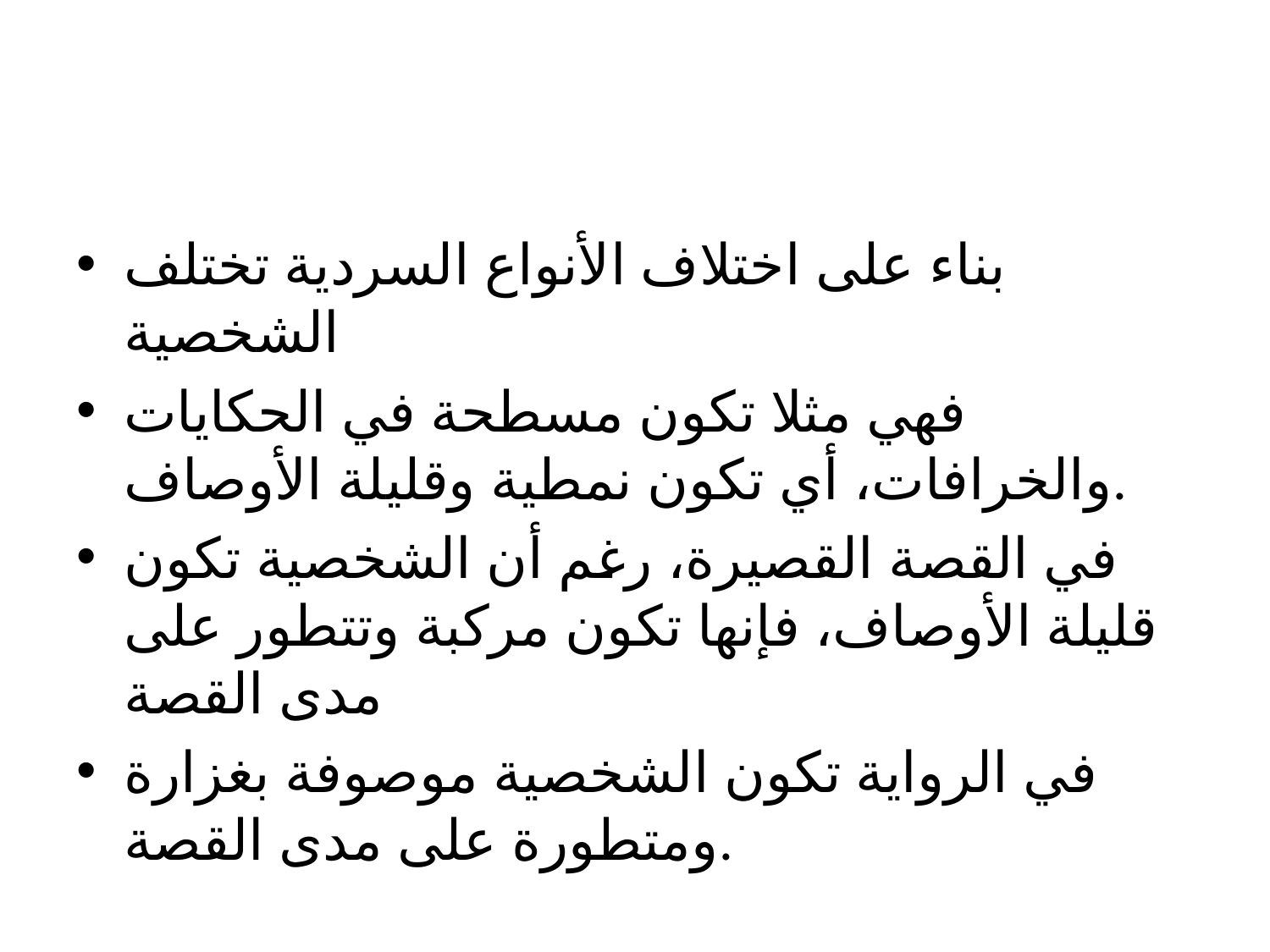

#
بناء على اختلاف الأنواع السردية تختلف الشخصية
فهي مثلا تكون مسطحة في الحكايات والخرافات، أي تكون نمطية وقليلة الأوصاف.
في القصة القصيرة، رغم أن الشخصية تكون قليلة الأوصاف، فإنها تكون مركبة وتتطور على مدى القصة
في الرواية تكون الشخصية موصوفة بغزارة ومتطورة على مدى القصة.